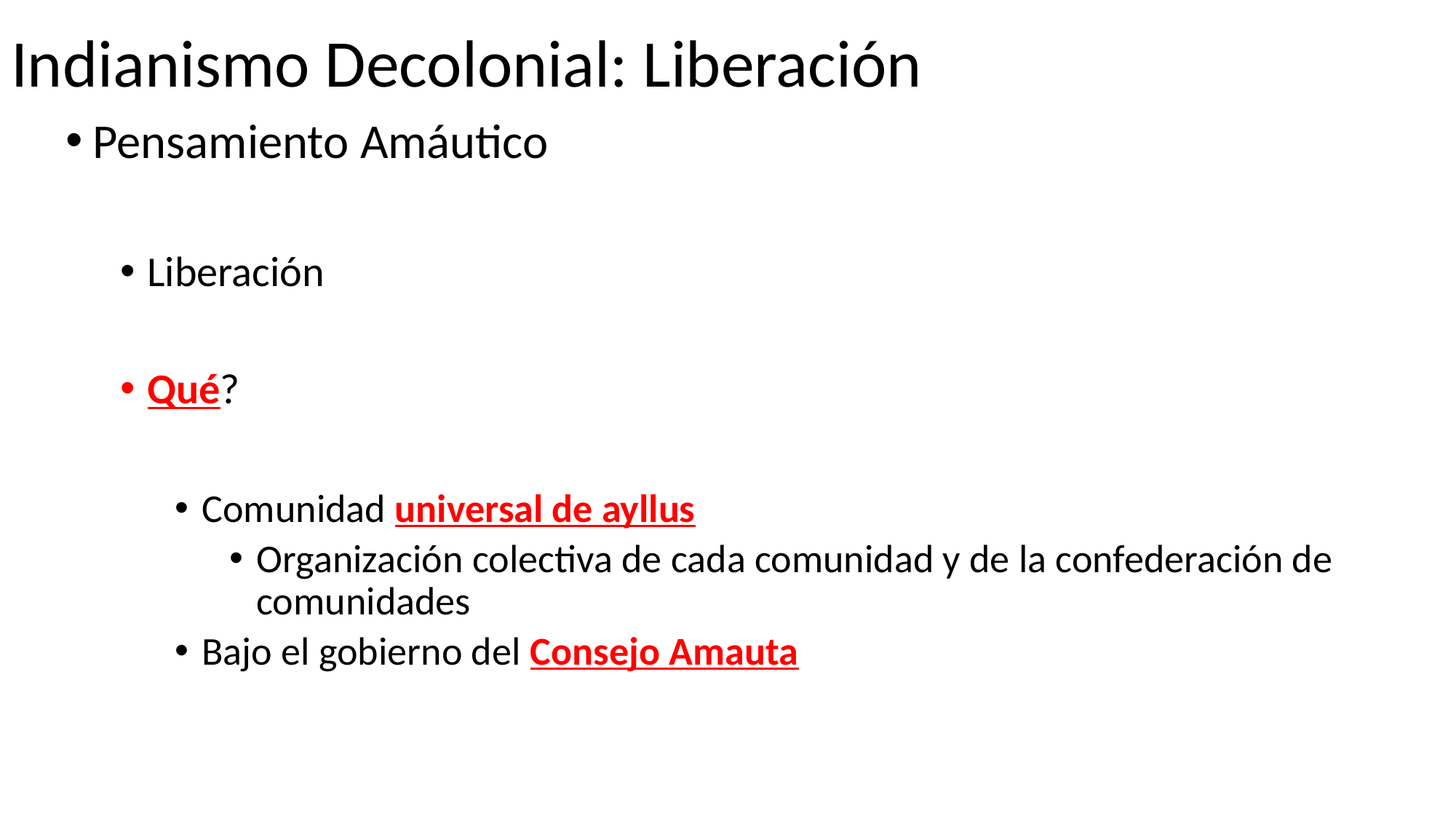

# Indianismo Decolonial: Liberación
Pensamiento Amáutico

Liberación

Qué?

Comunidad universal de ayllus
Organización colectiva de cada comunidad y de la confederación de comunidades
Bajo el gobierno del Consejo Amauta